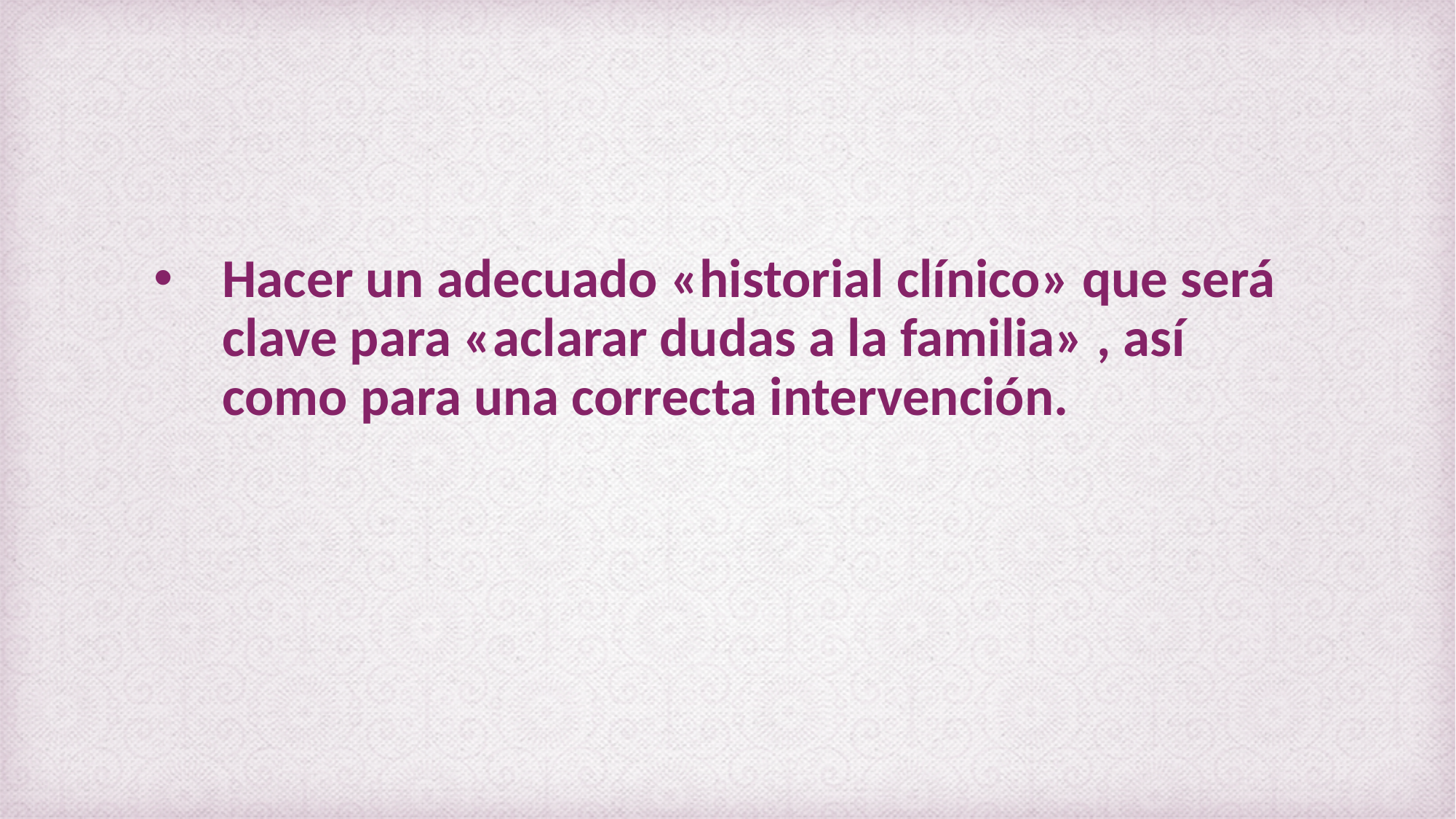

# Hacer un adecuado «historial clínico» que será clave para «aclarar dudas a la familia» , así como para una correcta intervención.